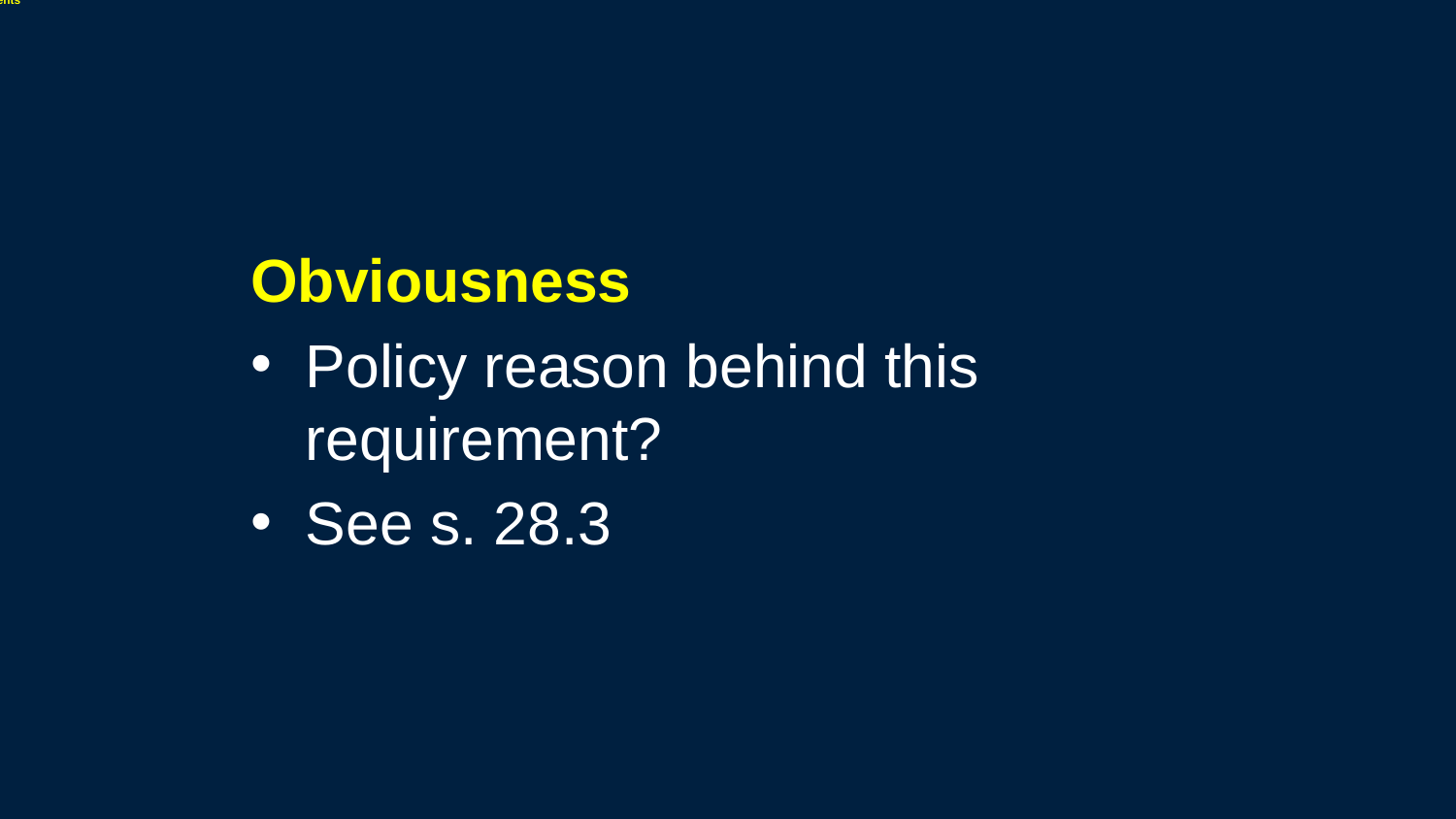

# Patents
160
Obviousness
Policy reason behind this requirement?
See s. 28.3